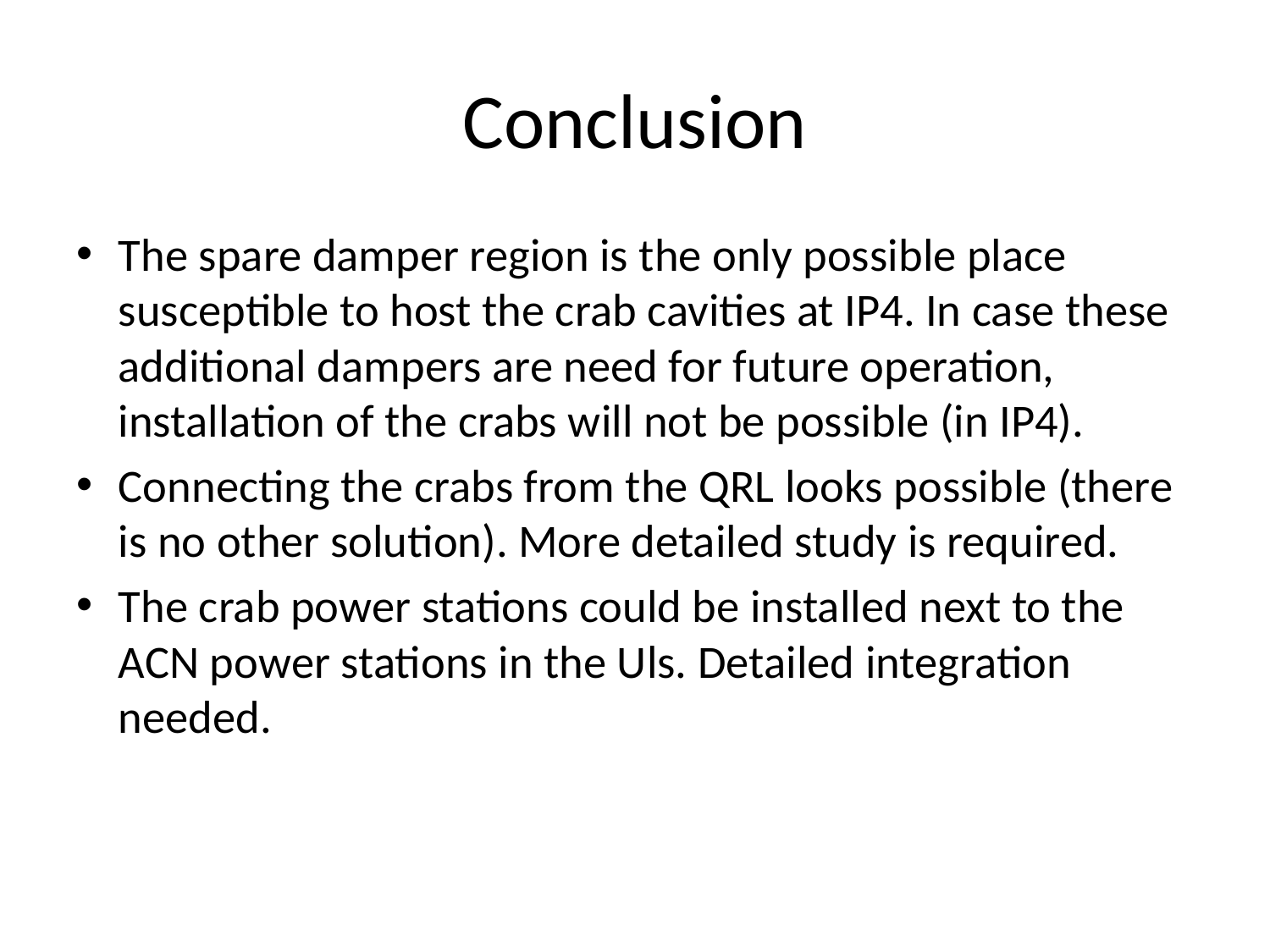

# Conclusion
The spare damper region is the only possible place susceptible to host the crab cavities at IP4. In case these additional dampers are need for future operation, installation of the crabs will not be possible (in IP4).
Connecting the crabs from the QRL looks possible (there is no other solution). More detailed study is required.
The crab power stations could be installed next to the ACN power stations in the Uls. Detailed integration needed.